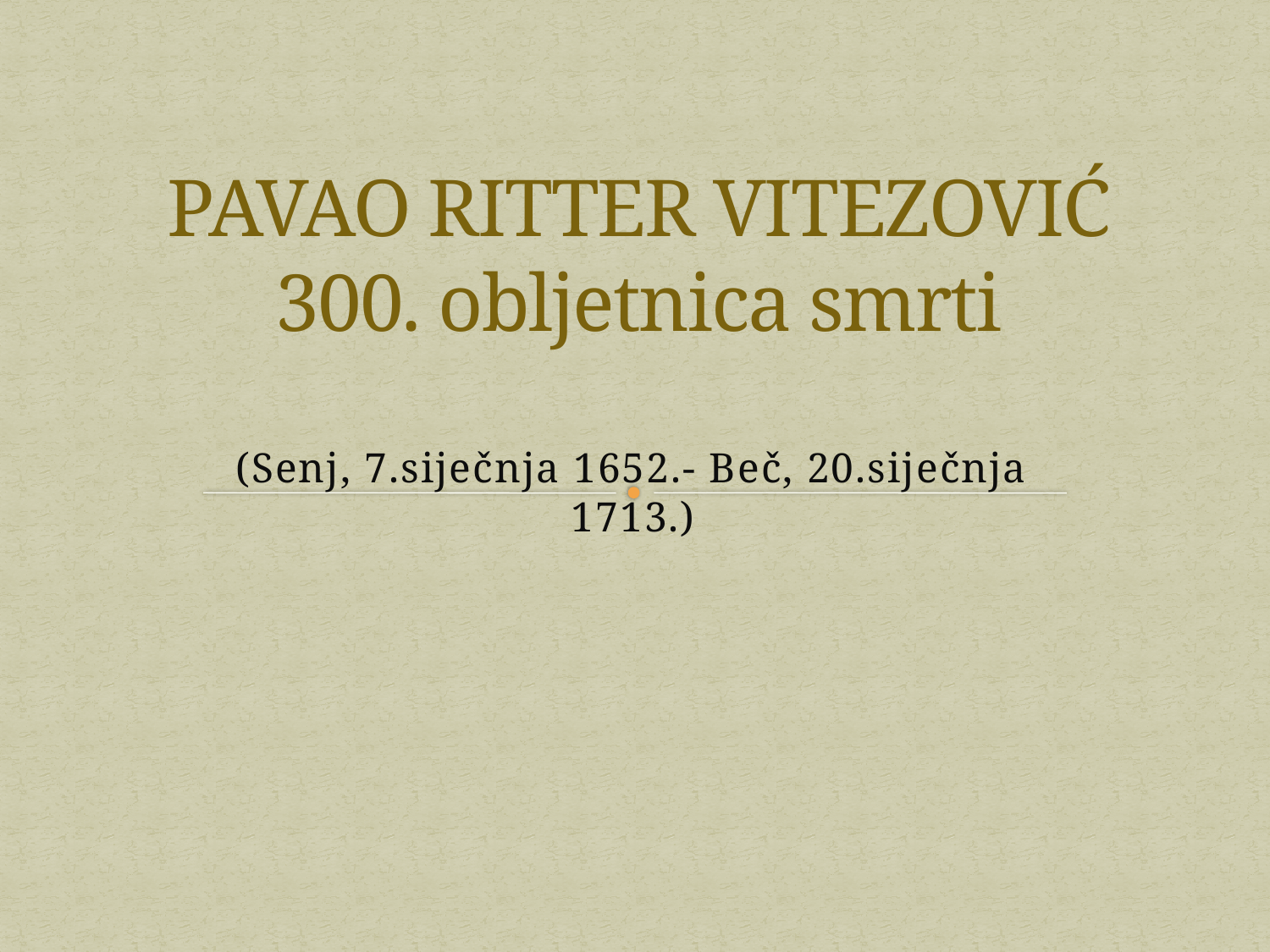

# PAVAO RITTER VITEZOVIĆ 300. obljetnica smrti
(Senj, 7.siječnja 1652.- Beč, 20.siječnja 1713.)